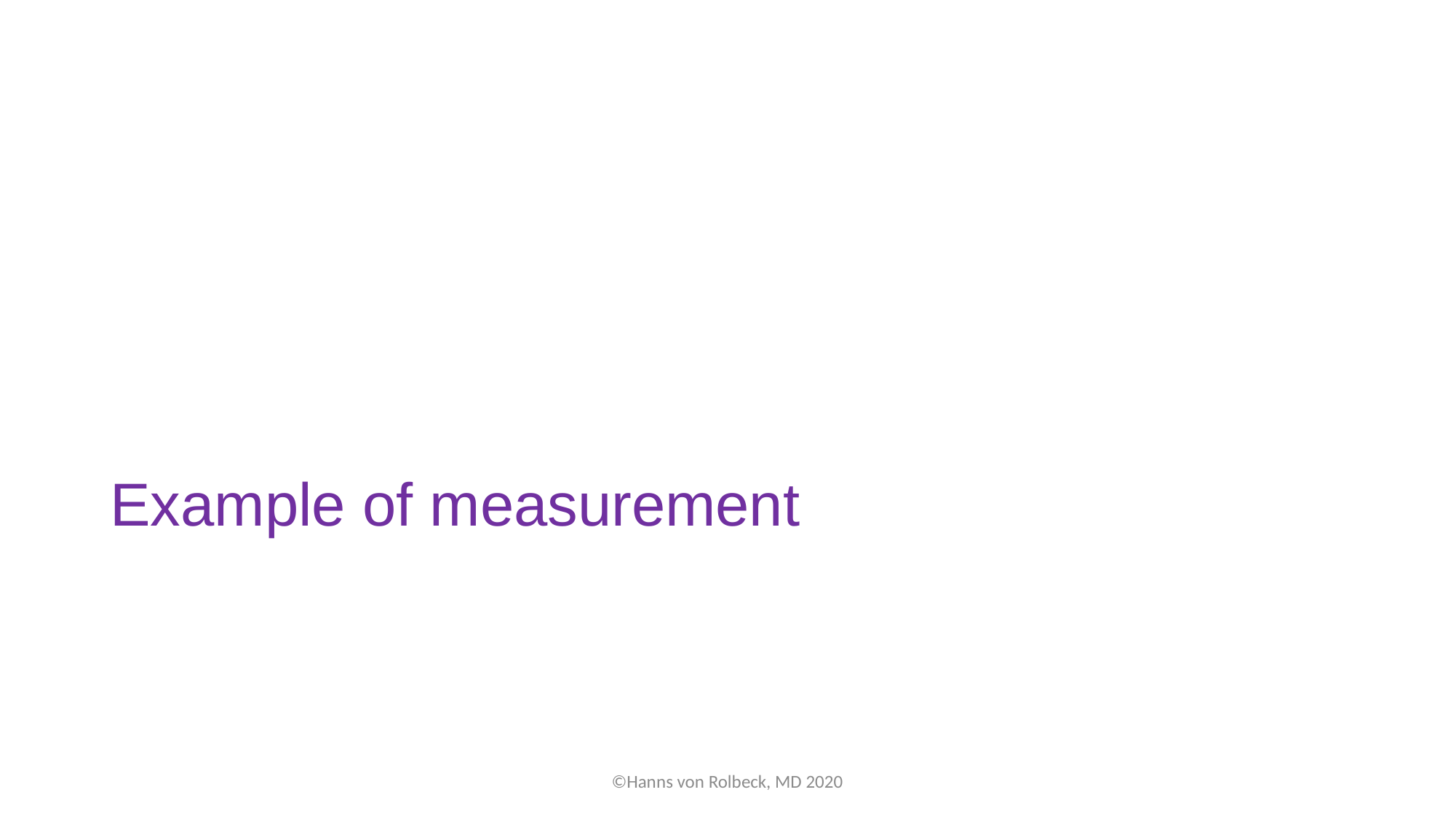

# Example of measurement

©Hanns von Rolbeck, MD 2020